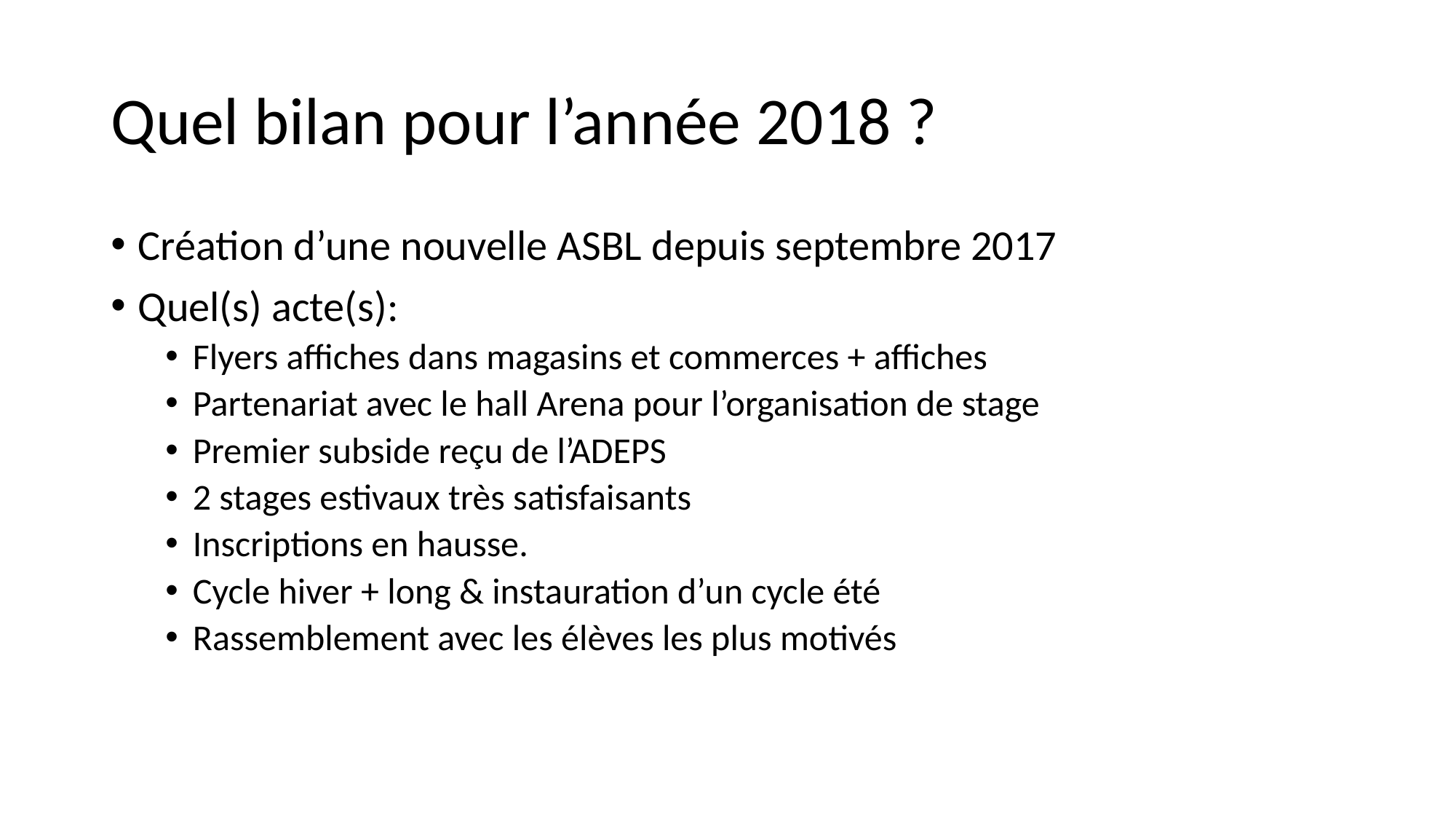

# Quel bilan pour l’année 2018 ?
Création d’une nouvelle ASBL depuis septembre 2017
Quel(s) acte(s):
Flyers affiches dans magasins et commerces + affiches
Partenariat avec le hall Arena pour l’organisation de stage
Premier subside reçu de l’ADEPS
2 stages estivaux très satisfaisants
Inscriptions en hausse.
Cycle hiver + long & instauration d’un cycle été
Rassemblement avec les élèves les plus motivés